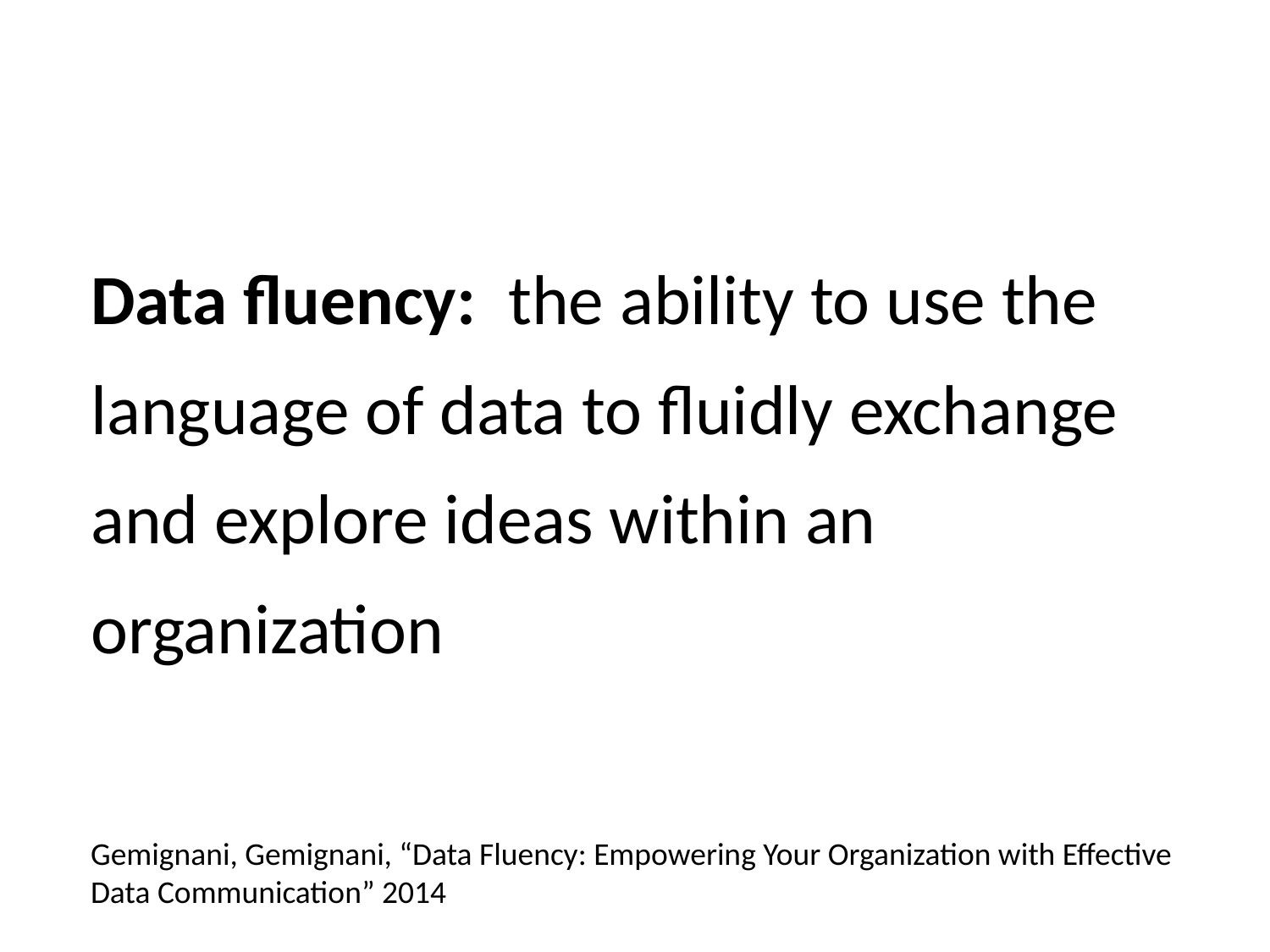

Data fluency:  the ability to use the language of data to fluidly exchange and explore ideas within an organization
Gemignani, Gemignani, “Data Fluency: Empowering Your Organization with Effective Data Communication” 2014